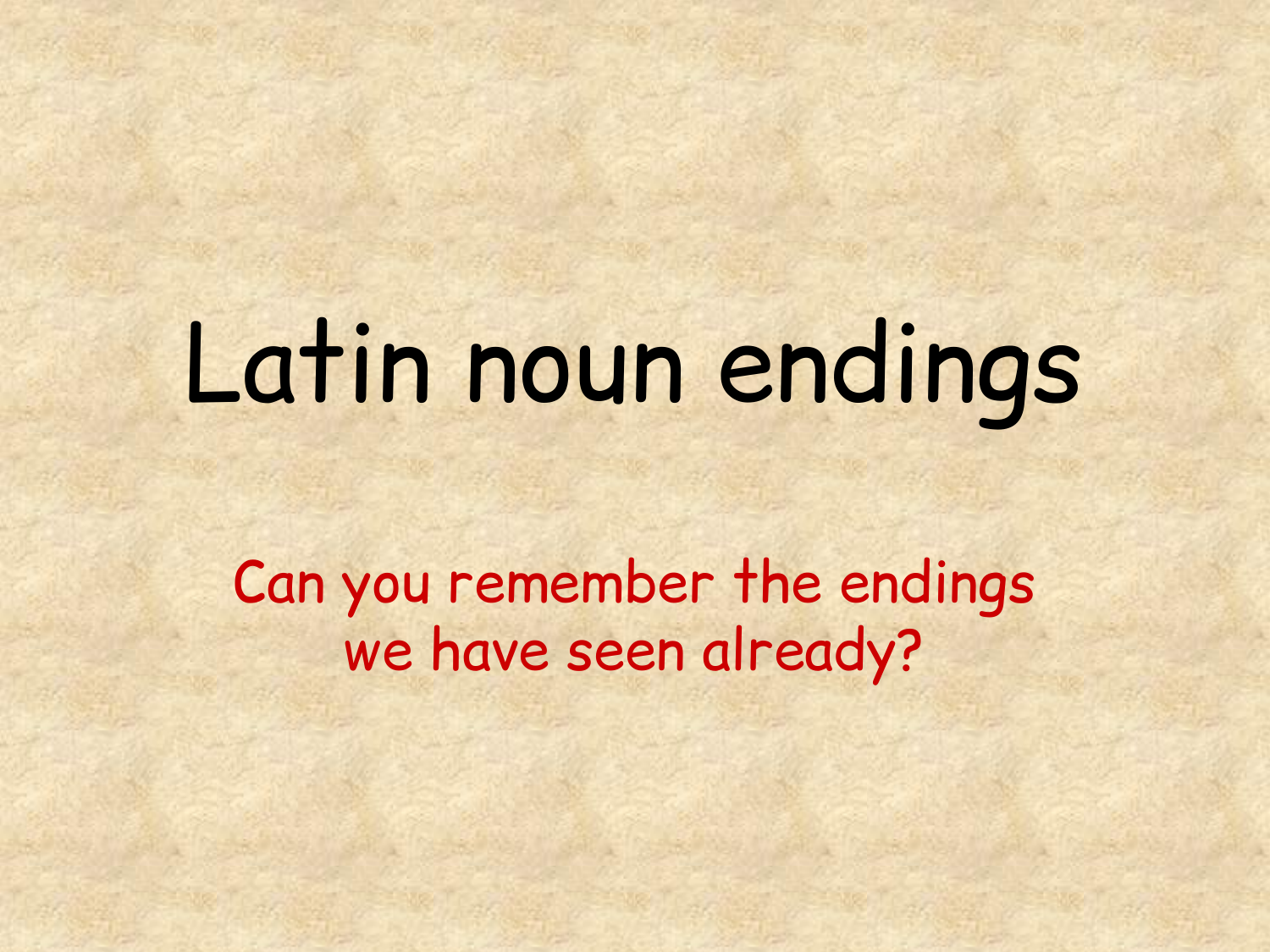

# Latin noun endings
Can you remember the endings we have seen already?